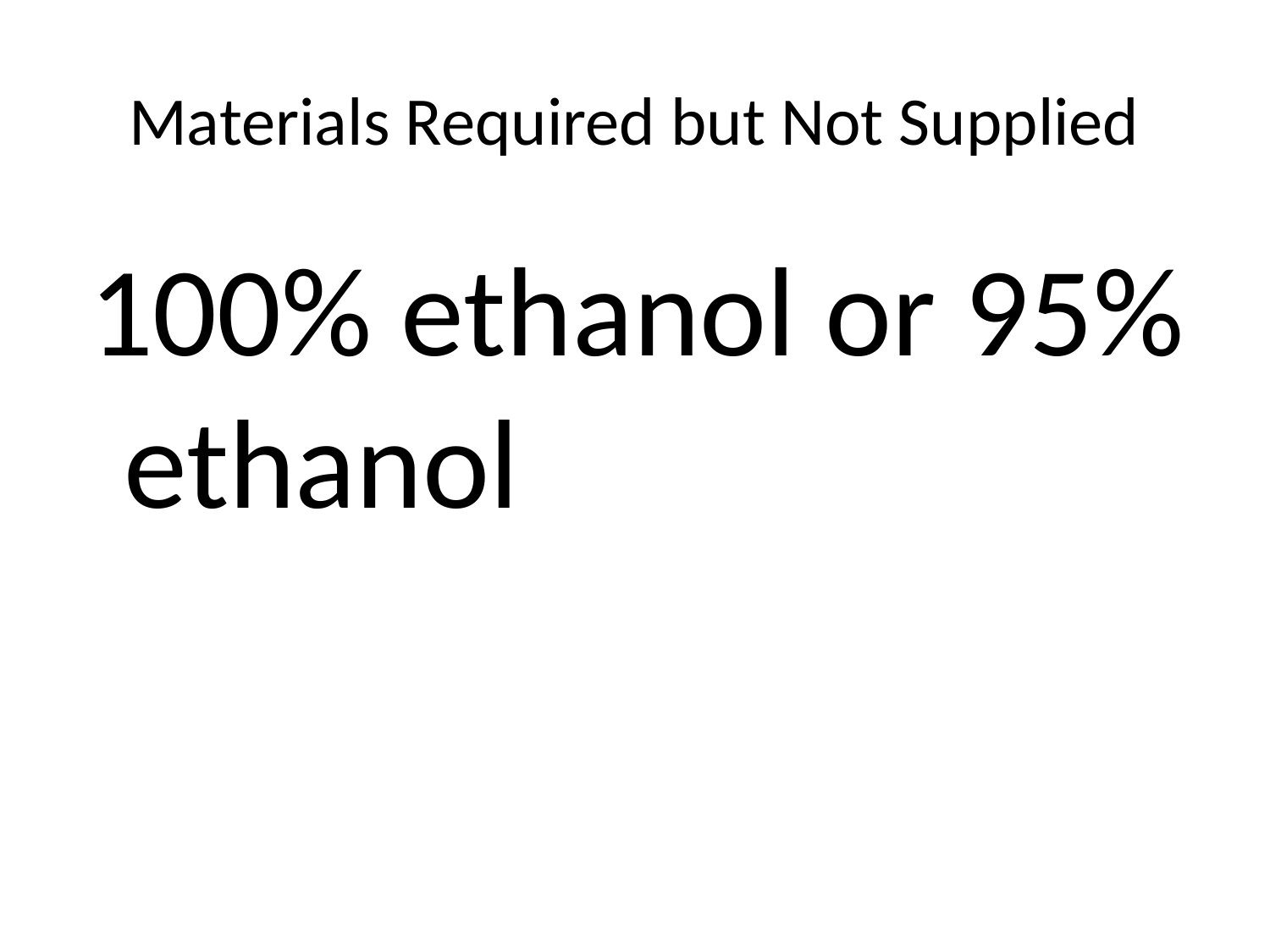

# Materials Required but Not Supplied
 100% ethanol or 95% ethanol